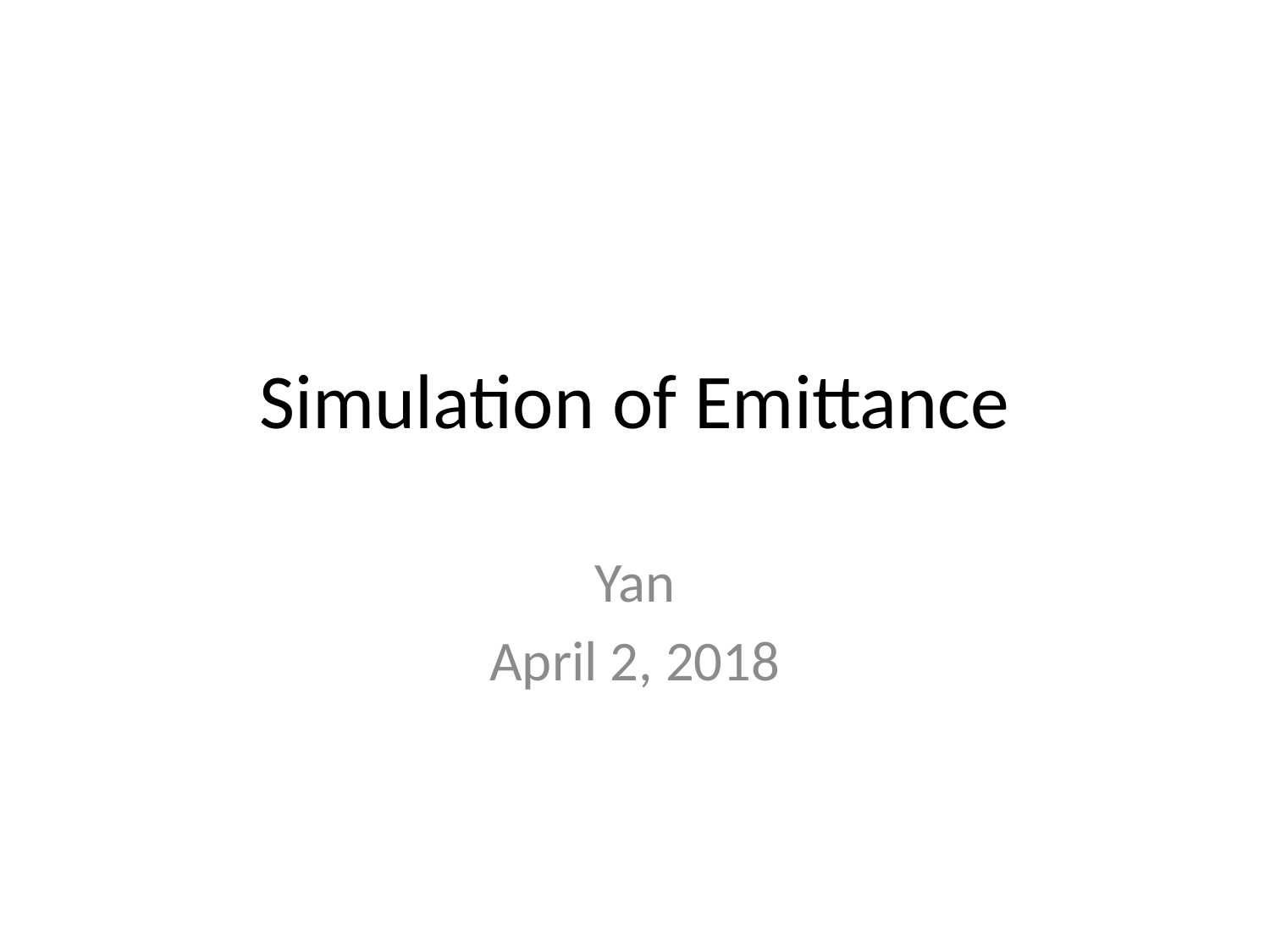

# Simulation of Emittance
Yan
April 2, 2018